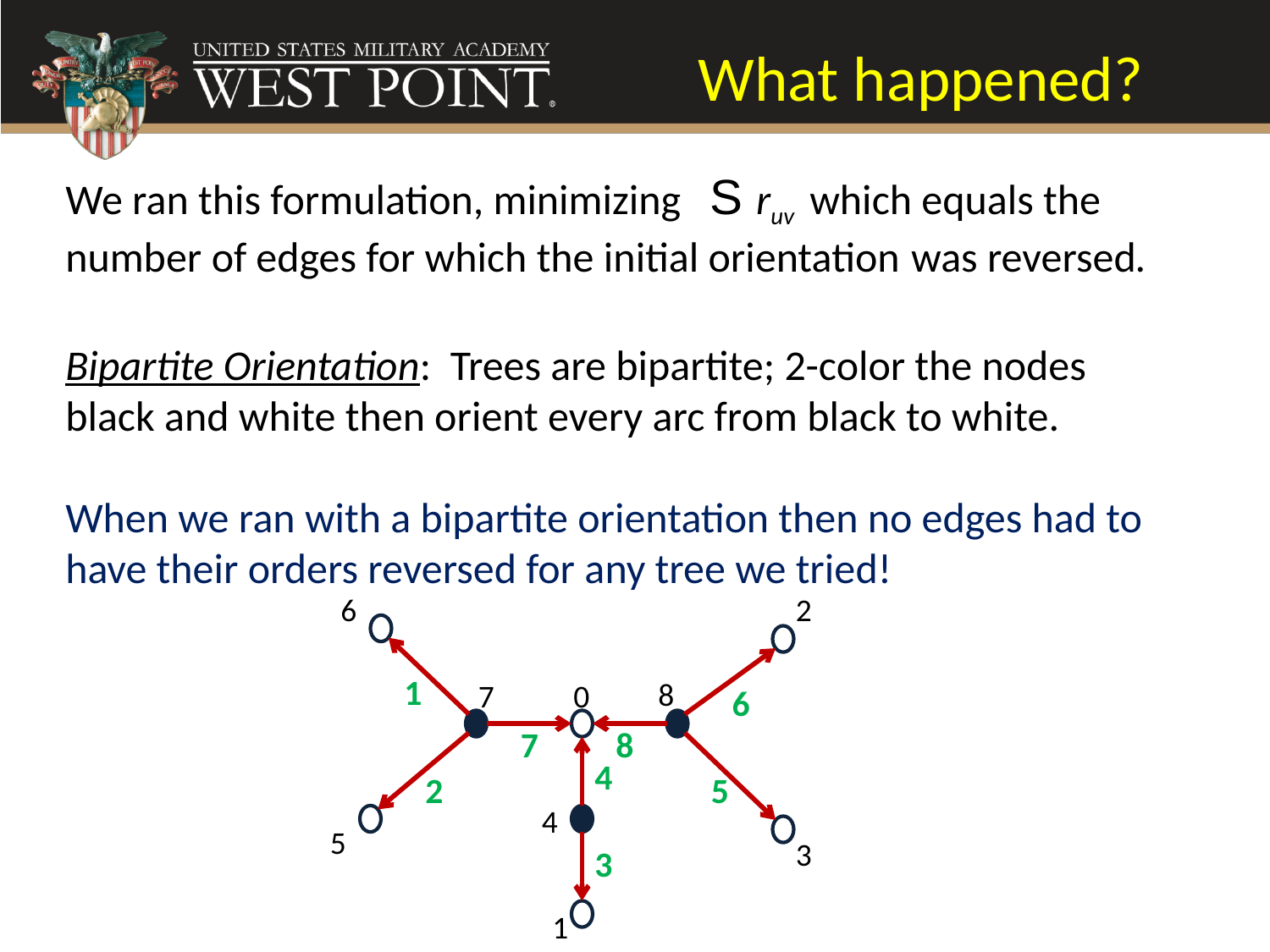

# What happened?
We ran this formulation, minimizing   S ruv  which equals the number of edges for which the initial orientation  was reversed.

Bipartite Orientation:  Trees are bipartite; 2-color the nodes black and white then orient every arc from black to white.

When we ran with a bipartite orientation then no edges had to have their orders reversed for any tree we tried!
6
2

8
7
0

4

5

3
1

1
6
7
8
4
2
5
3